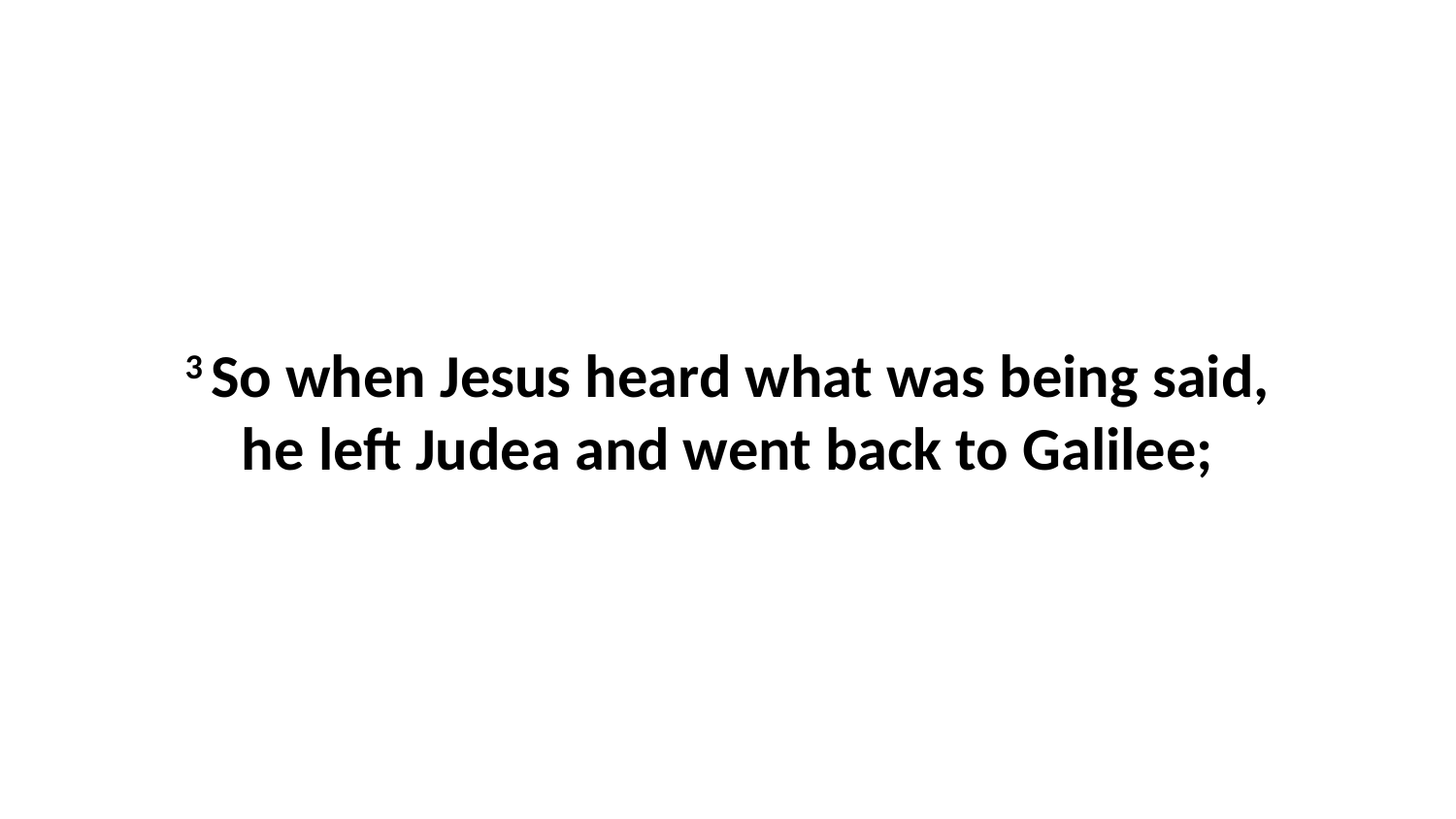

3 So when Jesus heard what was being said, he left Judea and went back to Galilee;